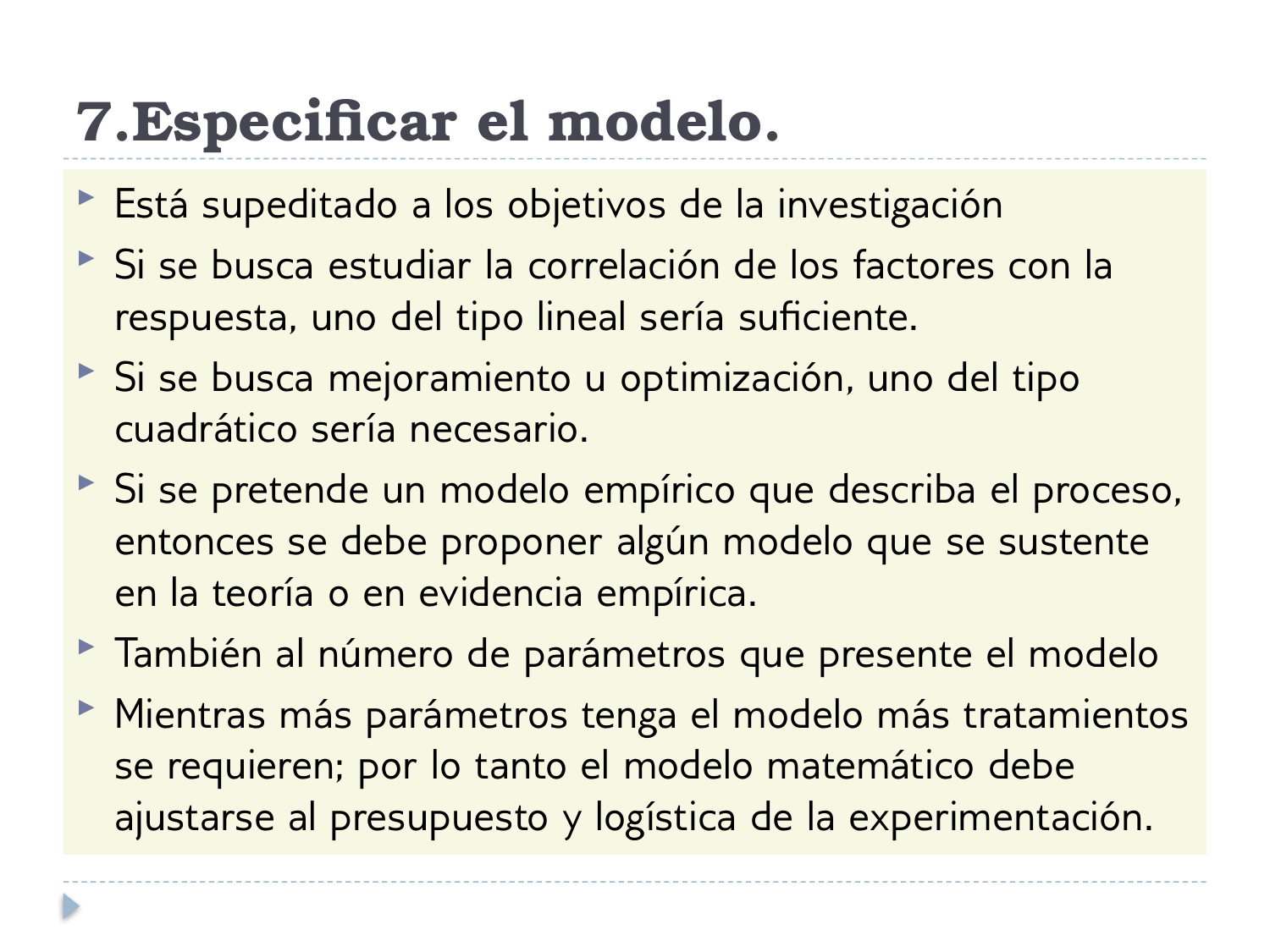

# 7.Especificar el modelo.
Está supeditado a los objetivos de la investigación
Si se busca estudiar la correlación de los factores con la respuesta, uno del tipo lineal sería suficiente.
Si se busca mejoramiento u optimización, uno del tipo cuadrático sería necesario.
Si se pretende un modelo empírico que describa el proceso, entonces se debe proponer algún modelo que se sustente en la teoría o en evidencia empírica.
También al número de parámetros que presente el modelo
Mientras más parámetros tenga el modelo más tratamientos se requieren; por lo tanto el modelo matemático debe ajustarse al presupuesto y logística de la experimentación.